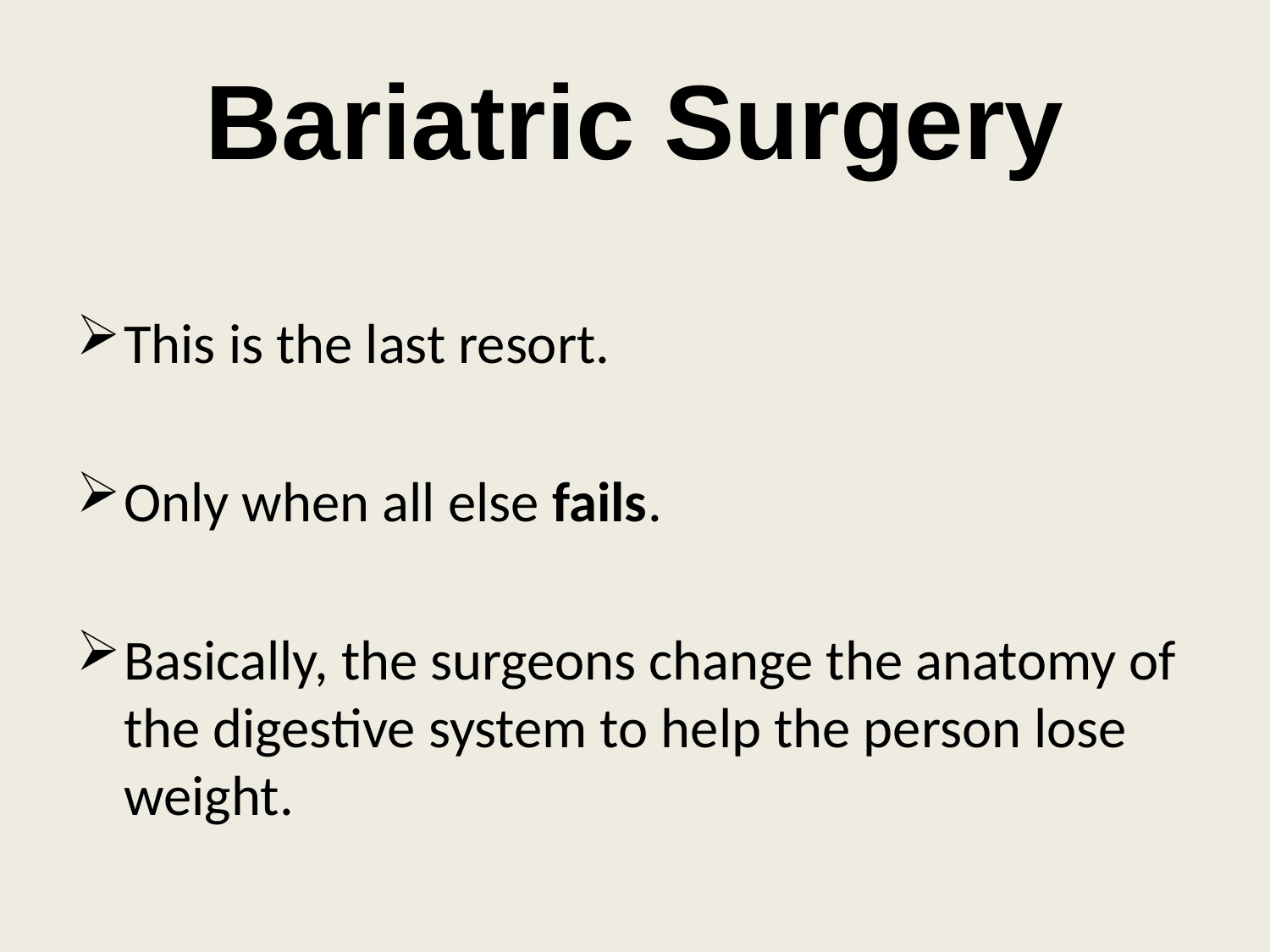

# Bariatric Surgery

This is the last resort.

Only when all else fails.

Basically, the surgeons change the anatomy of the digestive system to help the person lose weight.